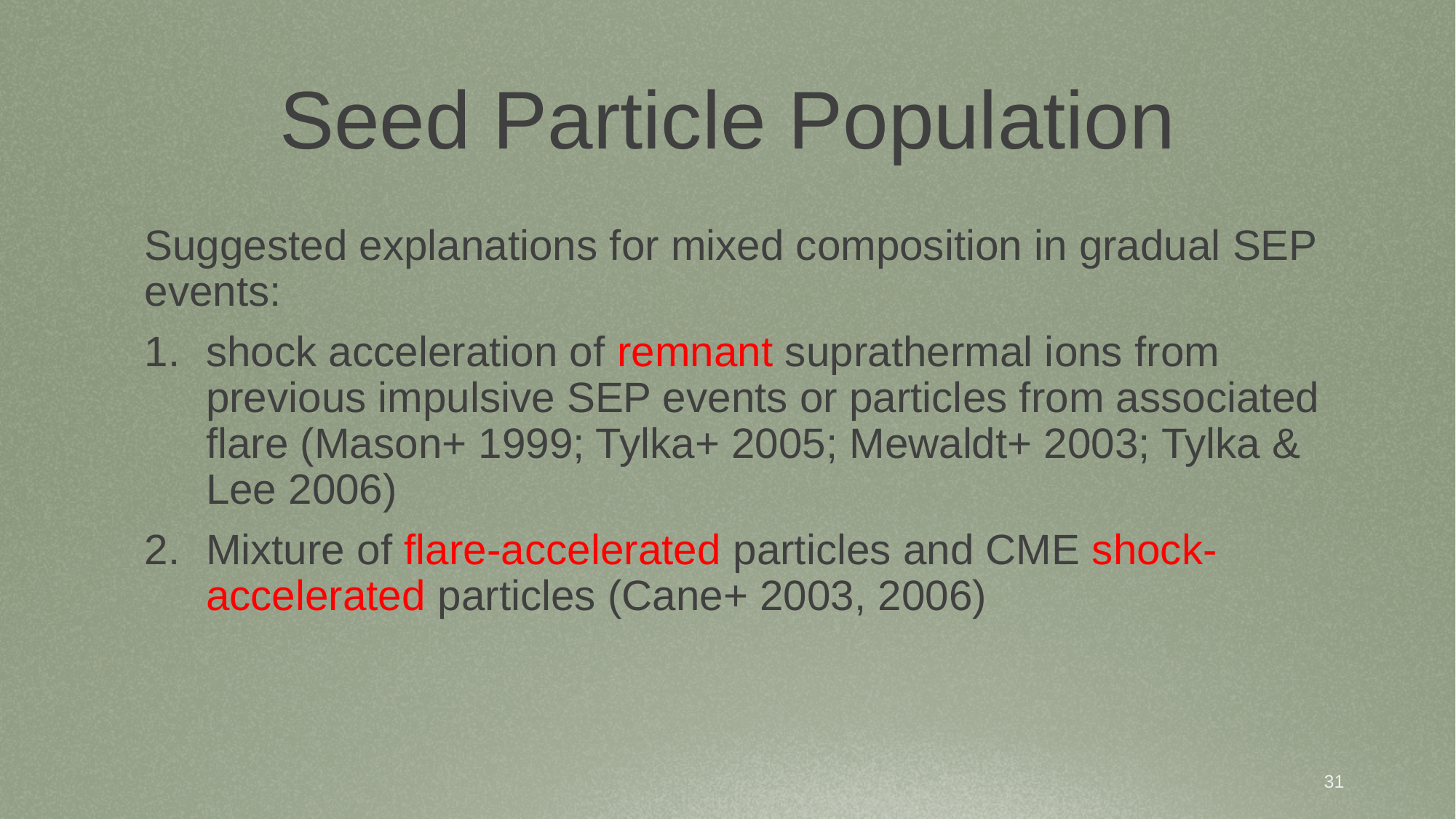

# Seed Particle Population
Suggested explanations for mixed composition in gradual SEP events:
shock acceleration of remnant suprathermal ions from previous impulsive SEP events or particles from associated flare (Mason+ 1999; Tylka+ 2005; Mewaldt+ 2003; Tylka & Lee 2006)
Mixture of flare-accelerated particles and CME shock-accelerated particles (Cane+ 2003, 2006)
31